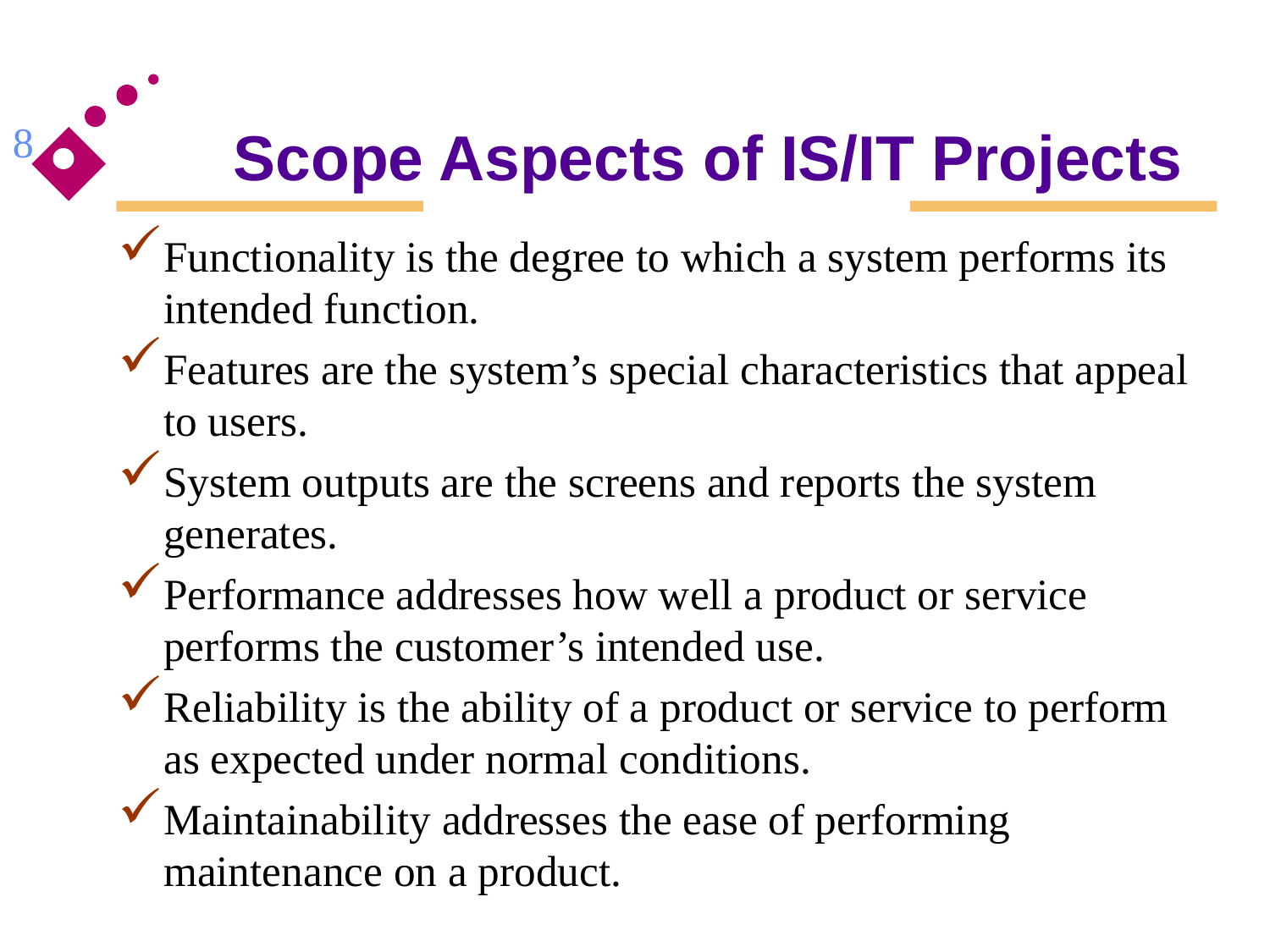

8
# Scope Aspects of IS/IT Projects
Functionality is the degree to which a system performs its intended function.
Features are the system’s special characteristics that appeal to users.
System outputs are the screens and reports the system generates.
Performance addresses how well a product or service performs the customer’s intended use.
Reliability is the ability of a product or service to perform as expected under normal conditions.
Maintainability addresses the ease of performing maintenance on a product.